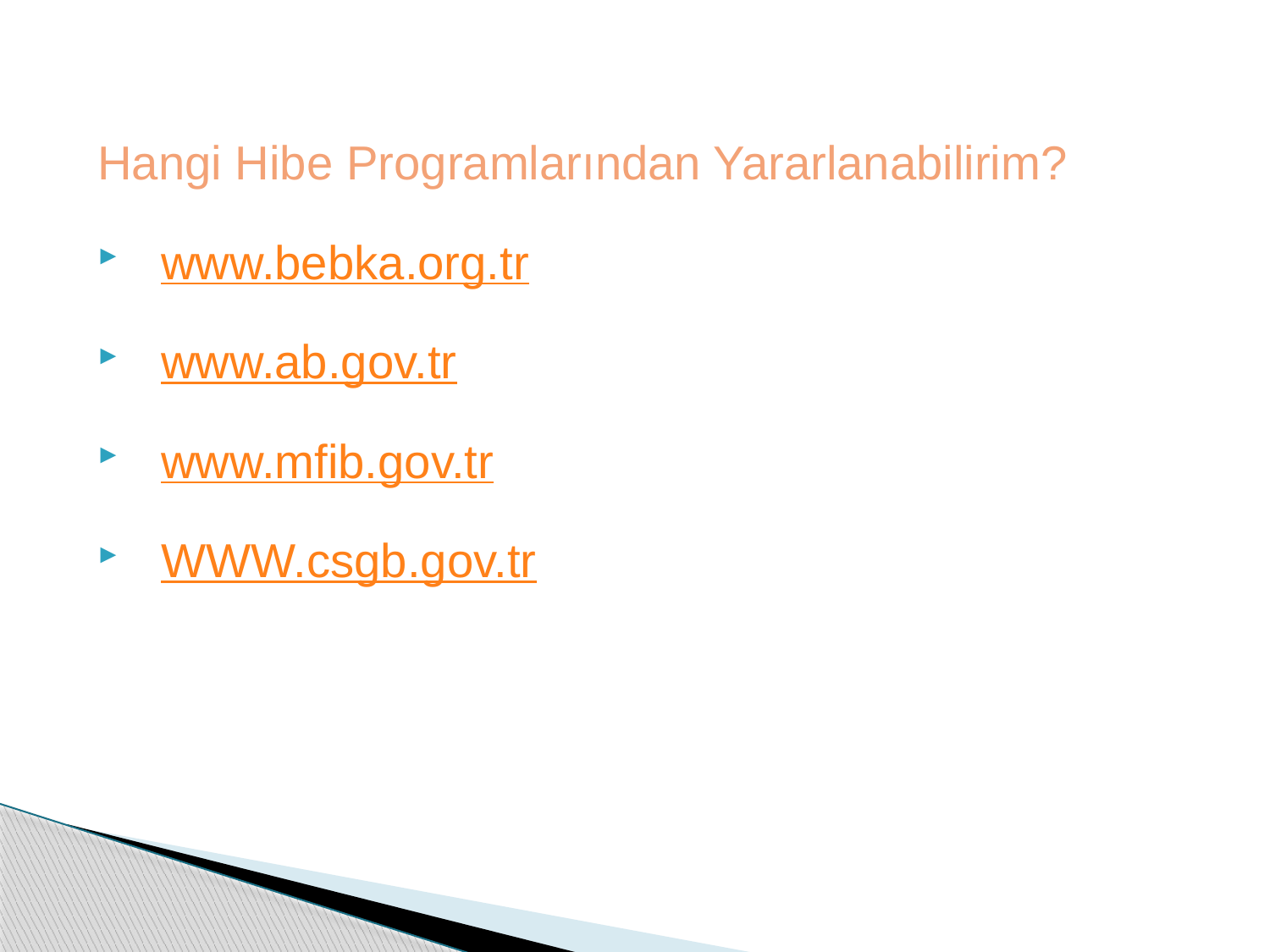

Hangi Hibe Programlarından Yararlanabilirim?
www.bebka.org.tr
www.ab.gov.tr
www.mfib.gov.tr
WWW.csgb.gov.tr